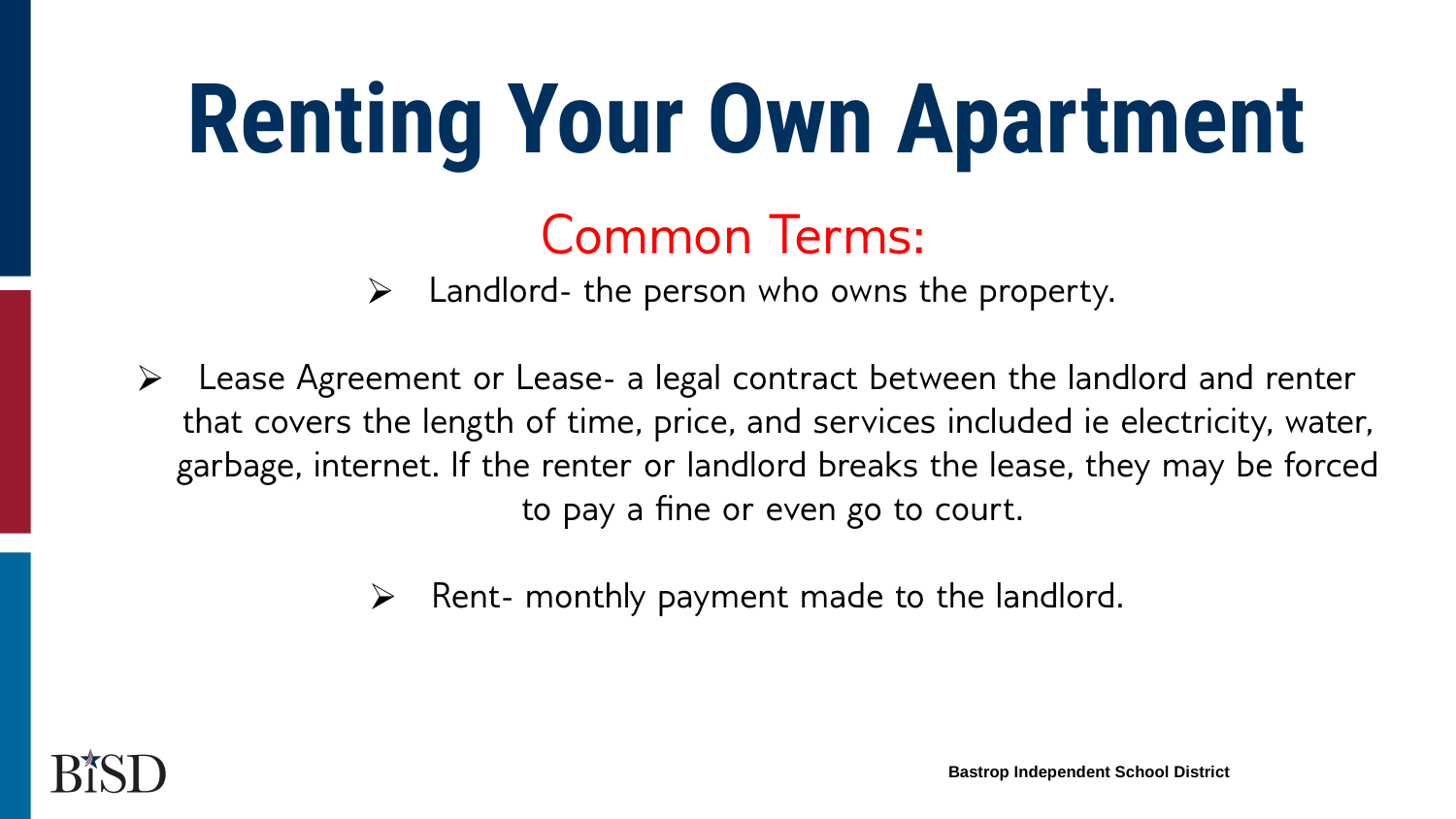

Renting Your Own Apartment
Common Terms:
Landlord- the person who owns the property.

Lease Agreement or Lease- a legal contract between the landlord and renter that covers the length of time, price, and services included ie electricity, water, garbage, internet. If the renter or landlord breaks the lease, they may be forced to pay a fine or even go to court.

Rent- monthly payment made to the landlord.

hi